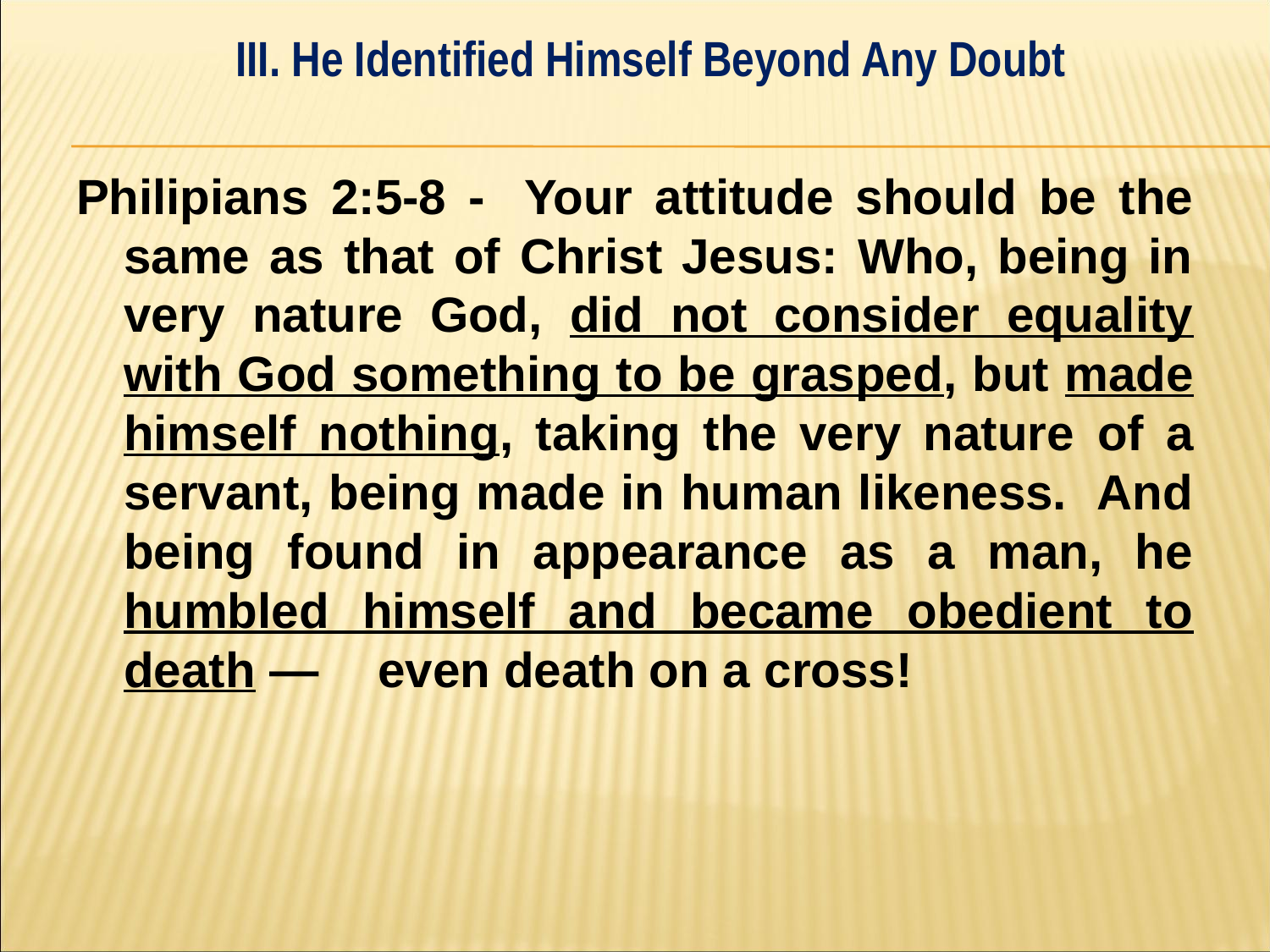

III. He Identified Himself Beyond Any Doubt
#
Philipians 2:5-8 - ﻿ Your attitude should be the same as that of Christ Jesus: Who, being in very nature God, did not consider equality with God something to be grasped, but made himself nothing, taking the very nature﻿ of a servant, being made in human likeness.  And being found in appearance as a man, he humbled himself and became obedient to death —	even death on a cross!